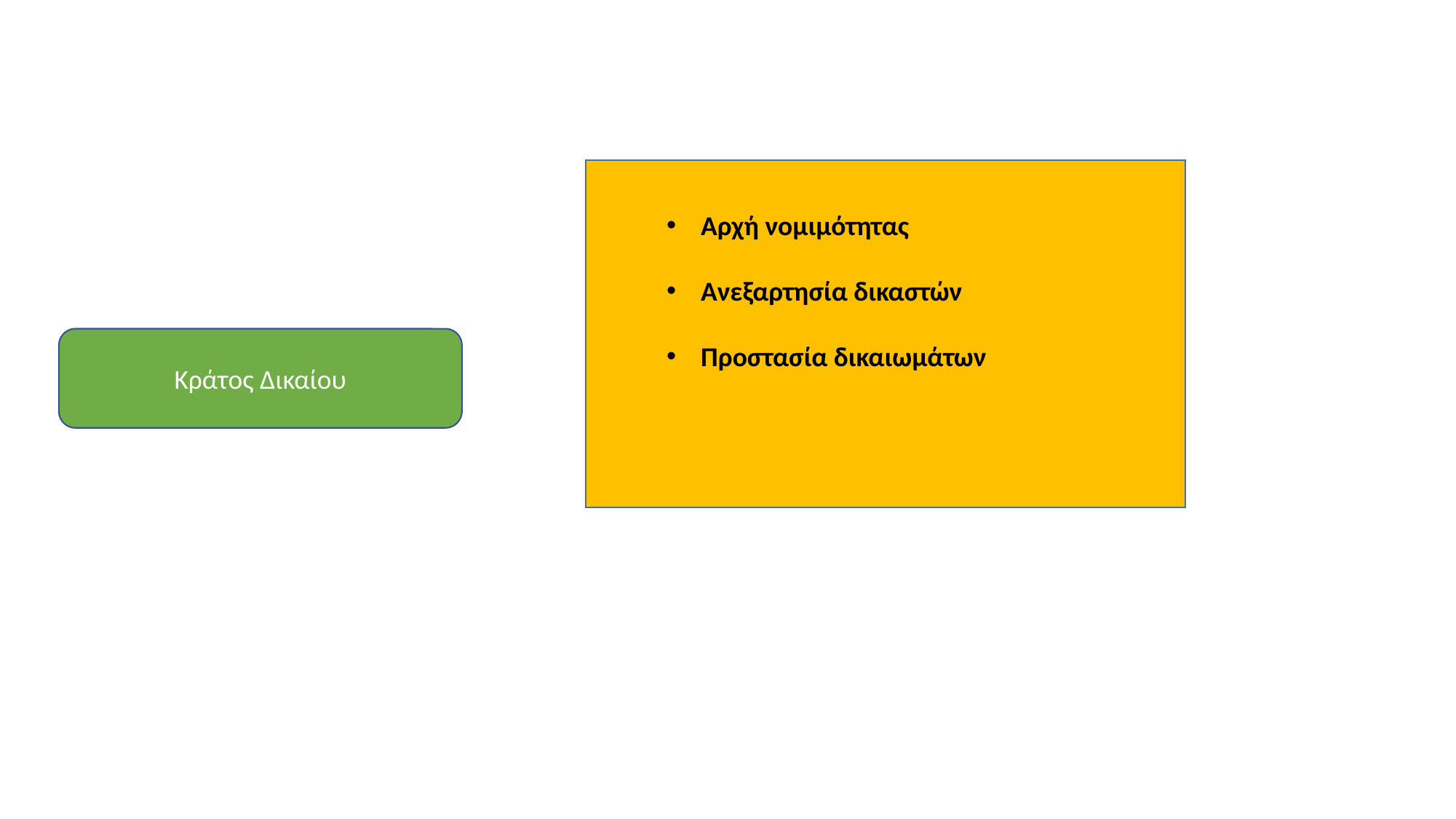

Αρχή νομιμότητας

Ανεξαρτησία δικαστών

Προστασία δικαιωμάτων

Κράτος Δικαίου
Πηγή εξουσίας  και ανώτατο όργανο της Πολιτίας είναι ο λαός